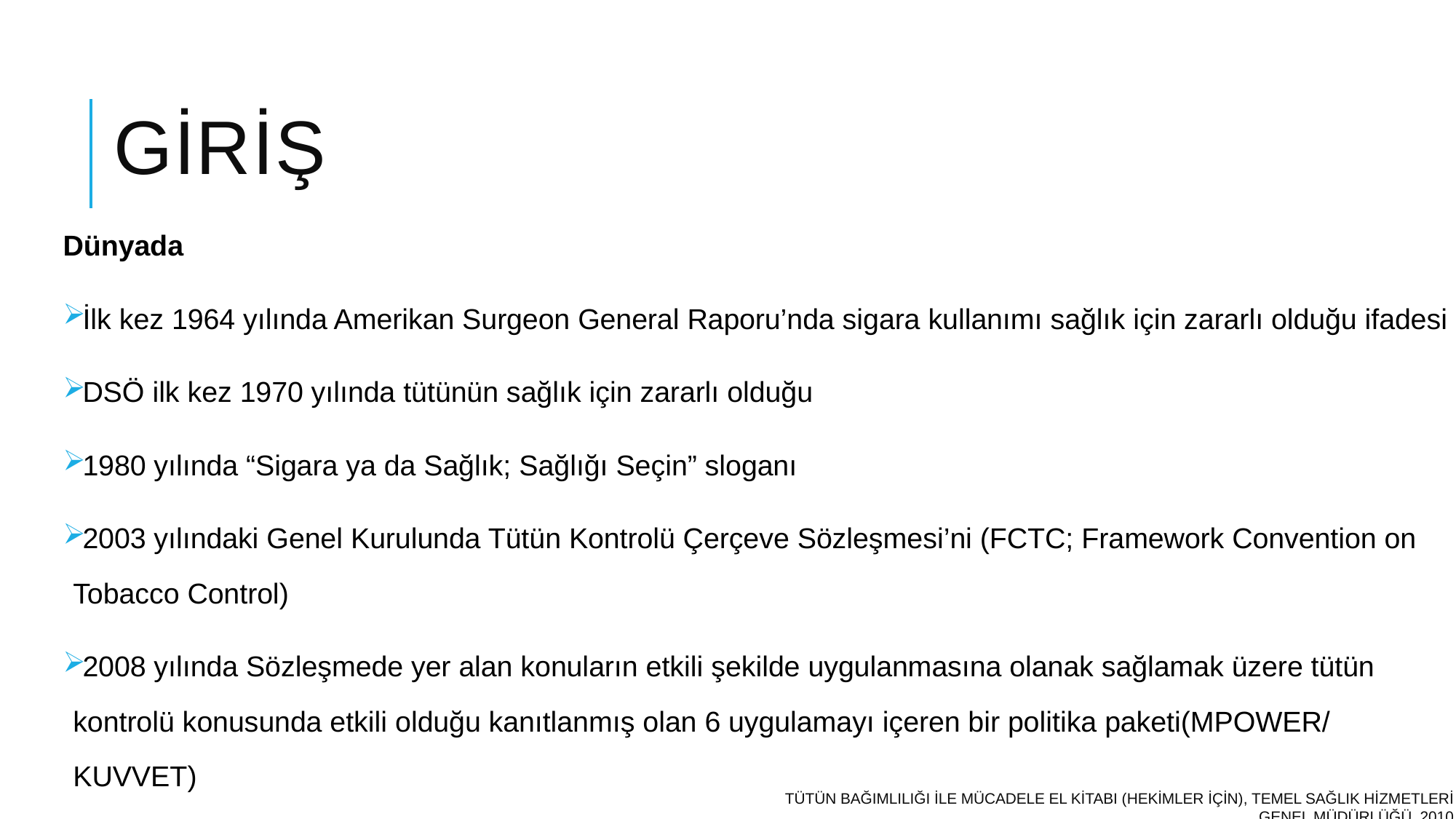

# Giriş
Dünyada
İlk kez 1964 yılında Amerikan Surgeon General Raporu’nda sigara kullanımı sağlık için zararlı olduğu ifadesi
DSÖ ilk kez 1970 yılında tütünün sağlık için zararlı olduğu
1980 yılında “Sigara ya da Sağlık; Sağlığı Seçin” sloganı
2003 yılındaki Genel Kurulunda Tütün Kontrolü Çerçeve Sözleşmesi’ni (FCTC; Framework Convention on Tobacco Control)
2008 yılında Sözleşmede yer alan konuların etkili şekilde uygulanmasına olanak sağlamak üzere tütün kontrolü konusunda etkili olduğu kanıtlanmış olan 6 uygulamayı içeren bir politika paketi(MPOWER/ KUVVET)
Tütün Bağımlılığı İle Mücadele El Kitabı (Hekimler İçin), Temel Sağlık Hizmetleri Genel Müdürlüğü, 2010